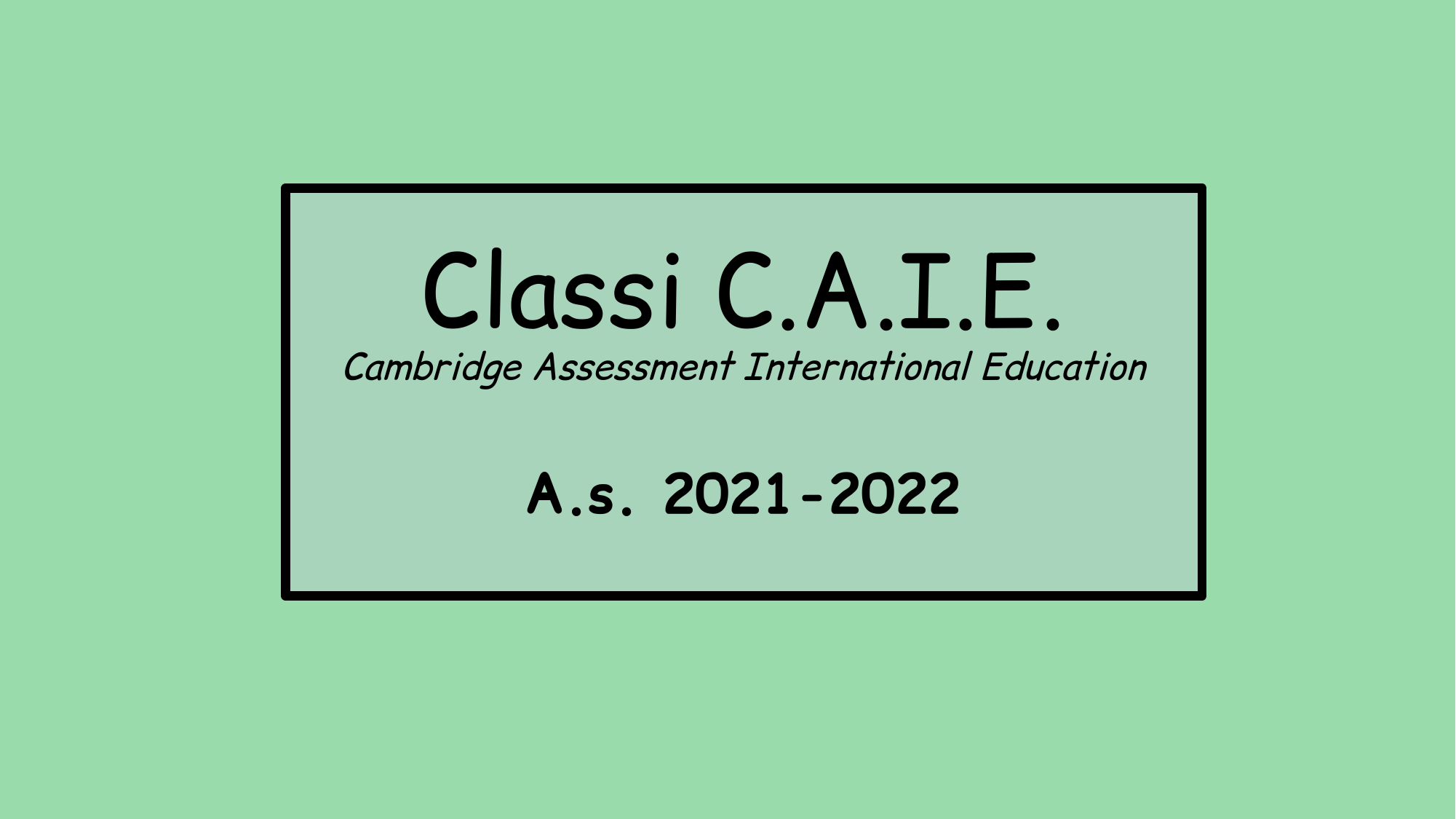

# Classi C.A.I.E. Cambridge Assessment International Education A.s. 2021-2022